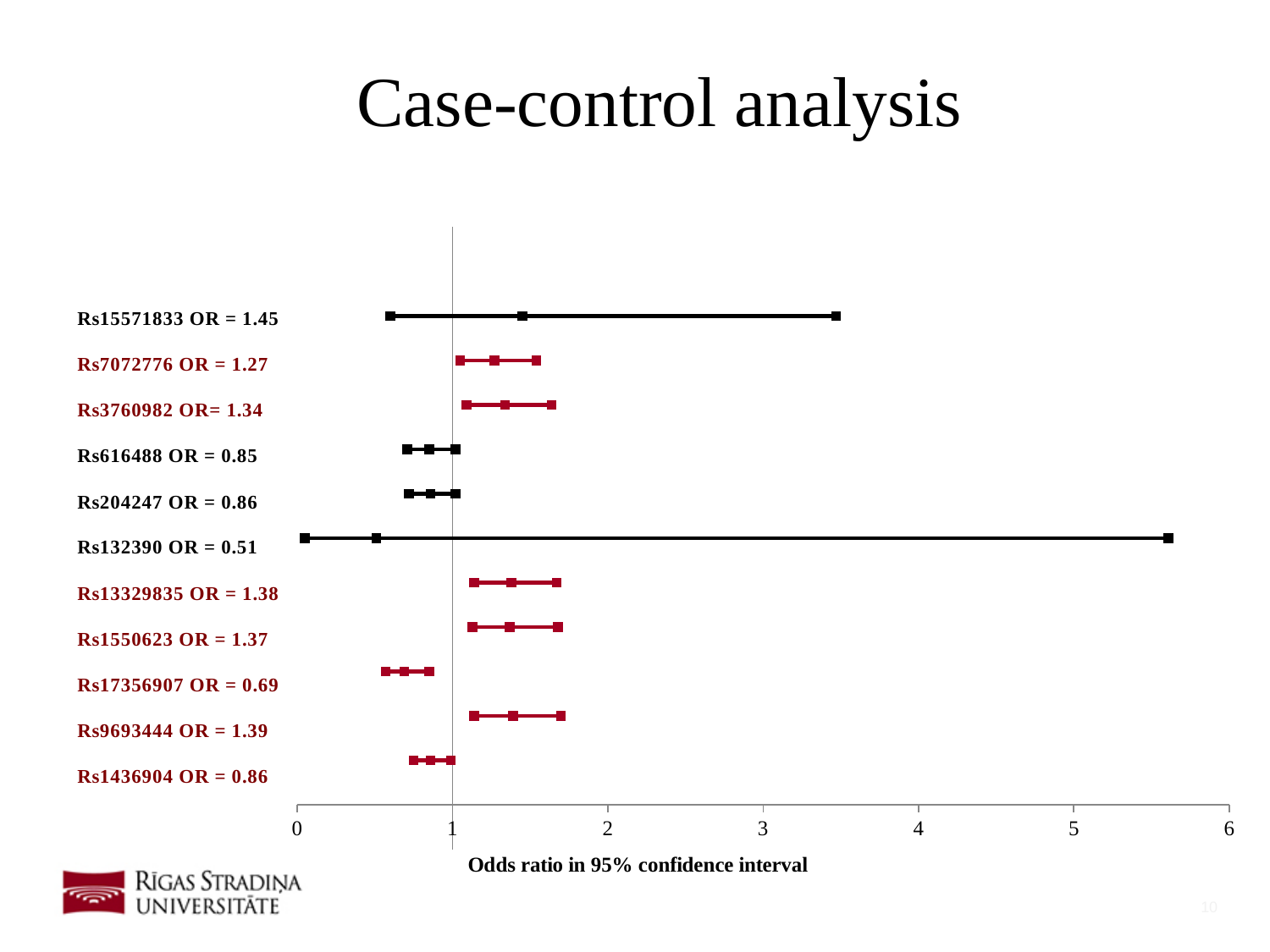

# Case-control analysis

### Chart

| Category | rs1436904 | rs9693444 | rs17356907 | rs1550623 | rs13329835 | rs132390 | rs204247 | rs616488 | rs3760982 | rs7072776 | rs11571833 |
|---|---|---|---|---|---|---|---|---|---|---|---|